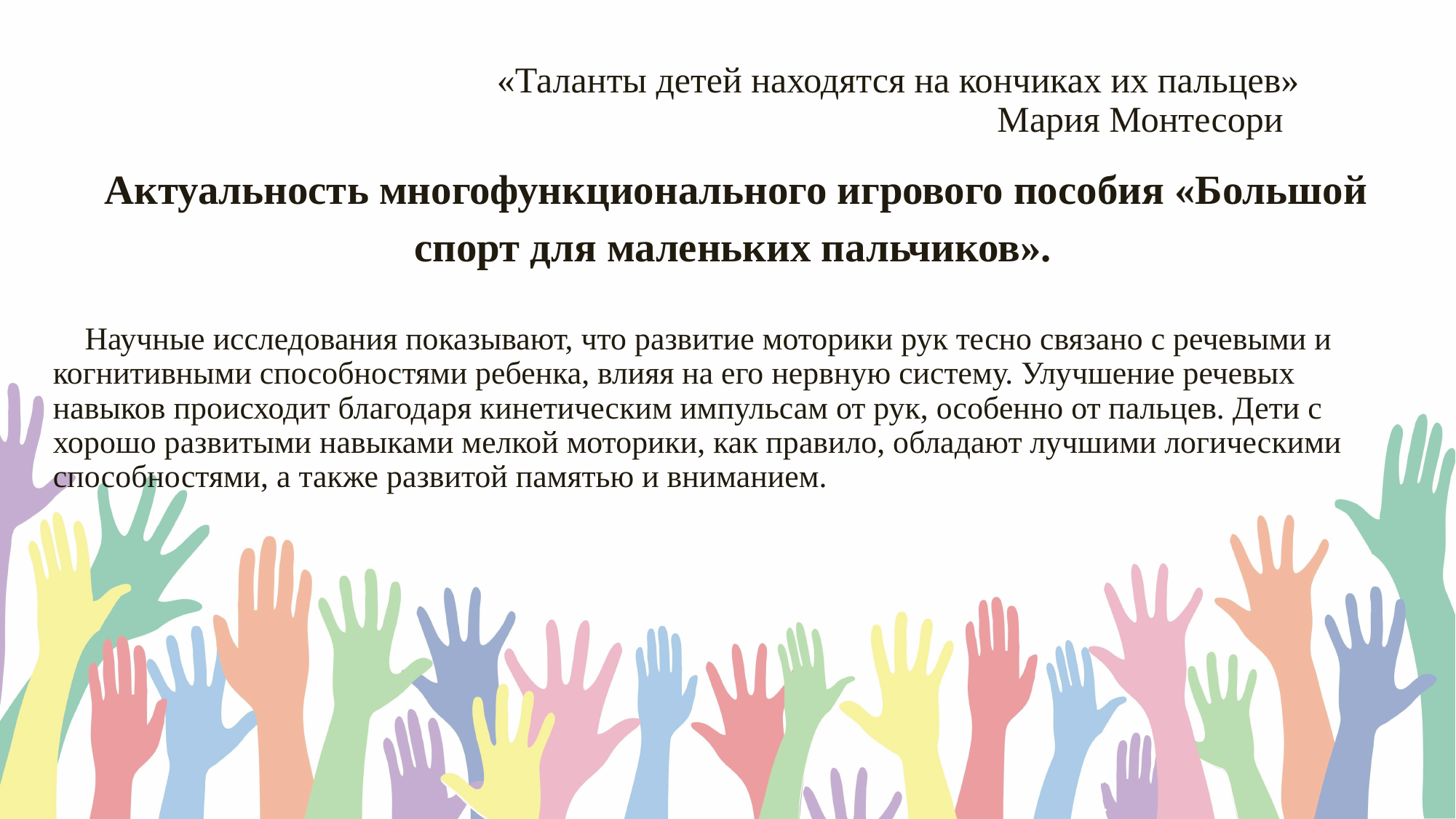

# «Таланты детей находятся на кончиках их пальцев» Мария Монтесори
 Актуальность многофункционального игрового пособия «Большой спорт для маленьких пальчиков».

     Научные исследования показывают, что развитие моторики рук тесно связано с речевыми и когнитивными способностями ребенка, влияя на его нервную систему. Улучшение речевых навыков происходит благодаря кинетическим импульсам от рук, особенно от пальцев. Дети с хорошо развитыми навыками мелкой моторики, как правило, обладают лучшими логическими способностями, а также развитой памятью и вниманием.